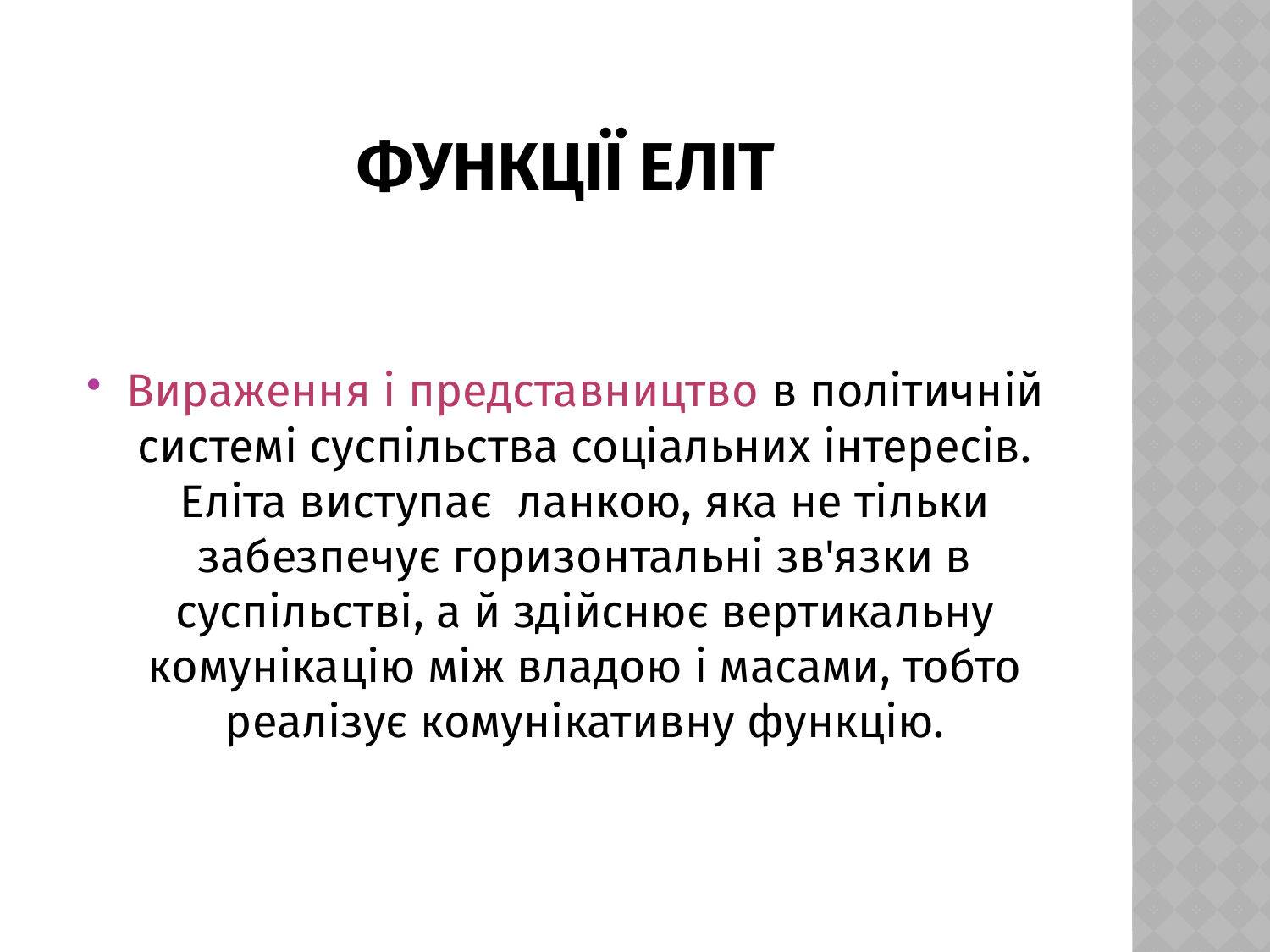

# Функції еліт

Вираження і представництво в політичній системі суспільства соціальних інтересів. Еліта виступає  ланкою, яка не тільки забезпечує горизонтальні зв'язки в суспільстві, а й здійснює вертикальну комунікацію між владою і масами, тобто реалізує комунікативну функцію.